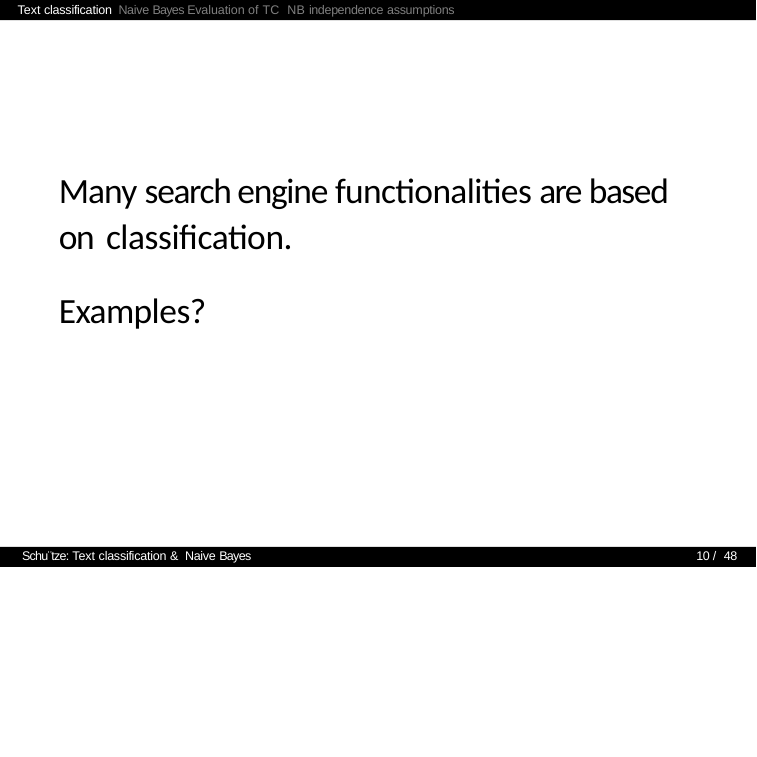

Text classification Naive Bayes Evaluation of TC  NB independence assumptions
Many search engine functionalities are based  on classification.
Examples?

Schu¨tze: Text classification & Naive Bayes
10 / 48